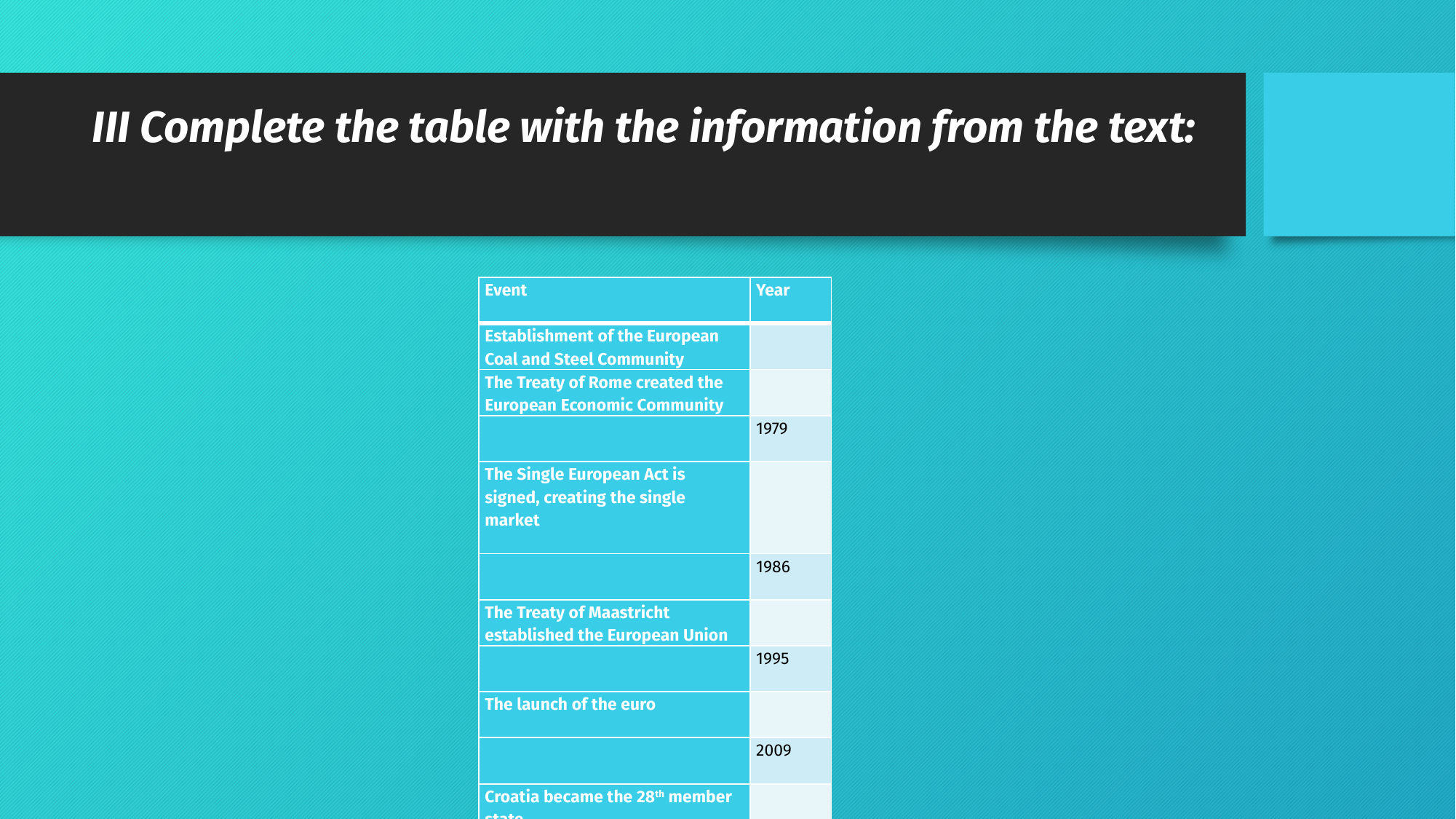

# III Complete the table with the information from the text:
| Event | Year |
| --- | --- |
| Establishment of the European Coal and Steel Community |  |
| The Treaty of Rome created the European Economic Community |  |
|  | 1979 |
| The Single European Act is signed, creating the single market |  |
|  | 1986 |
| The Treaty of Maastricht established the European Union |  |
|  | 1995 |
| The launch of the euro |  |
|  | 2009 |
| Croatia became the 28th member state |  |